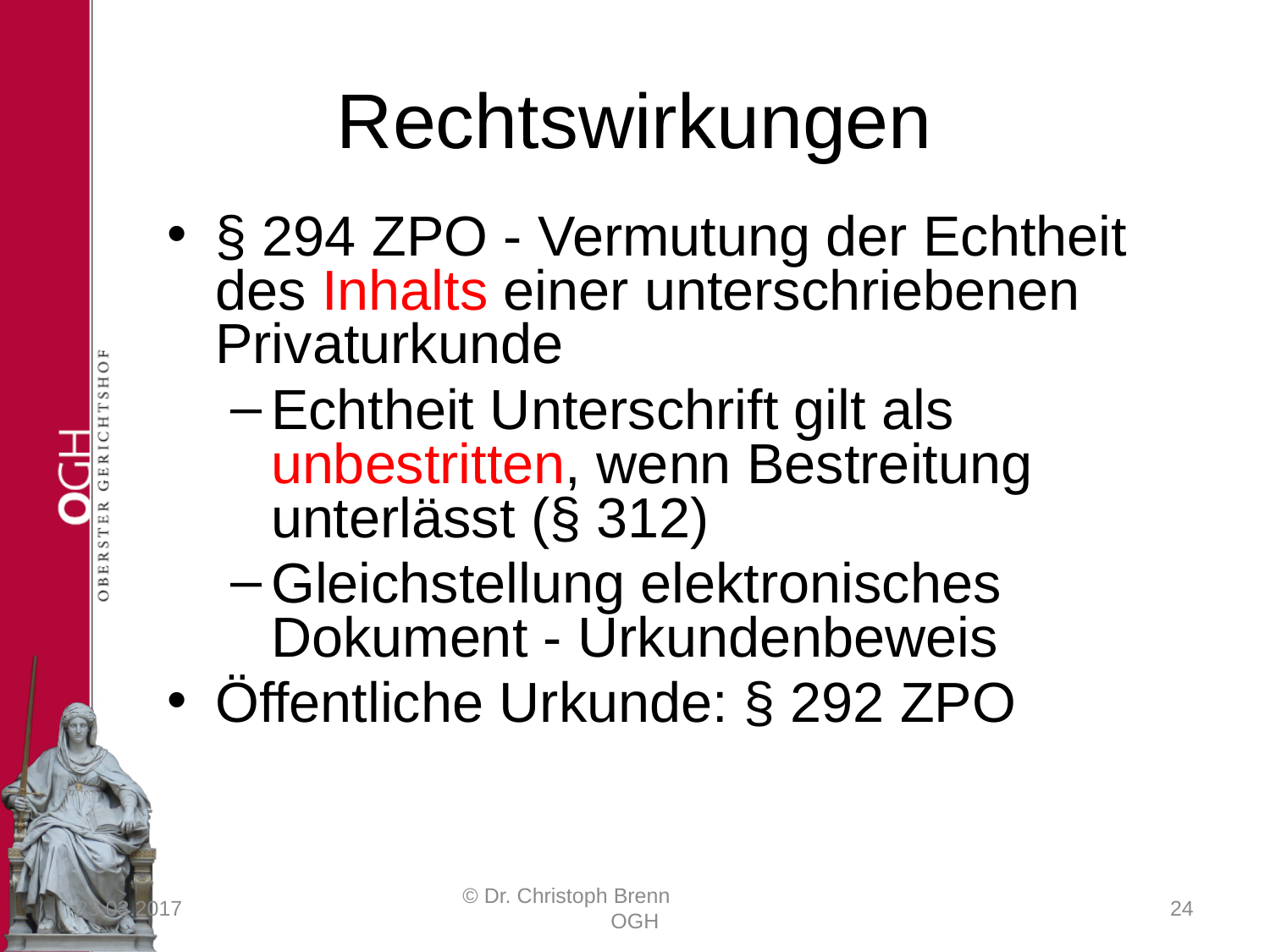

# Rechtswirkungen
§ 294 ZPO - Vermutung der Echtheit des Inhalts einer unterschriebenen Privaturkunde
Echtheit Unterschrift gilt als unbestritten, wenn Bestreitung unterlässt (§ 312)
Gleichstellung elektronisches Dokument - Urkundenbeweis
Öffentliche Urkunde: § 292 ZPO
23.03.2017
© Dr. Christoph Brenn                        OGH
24